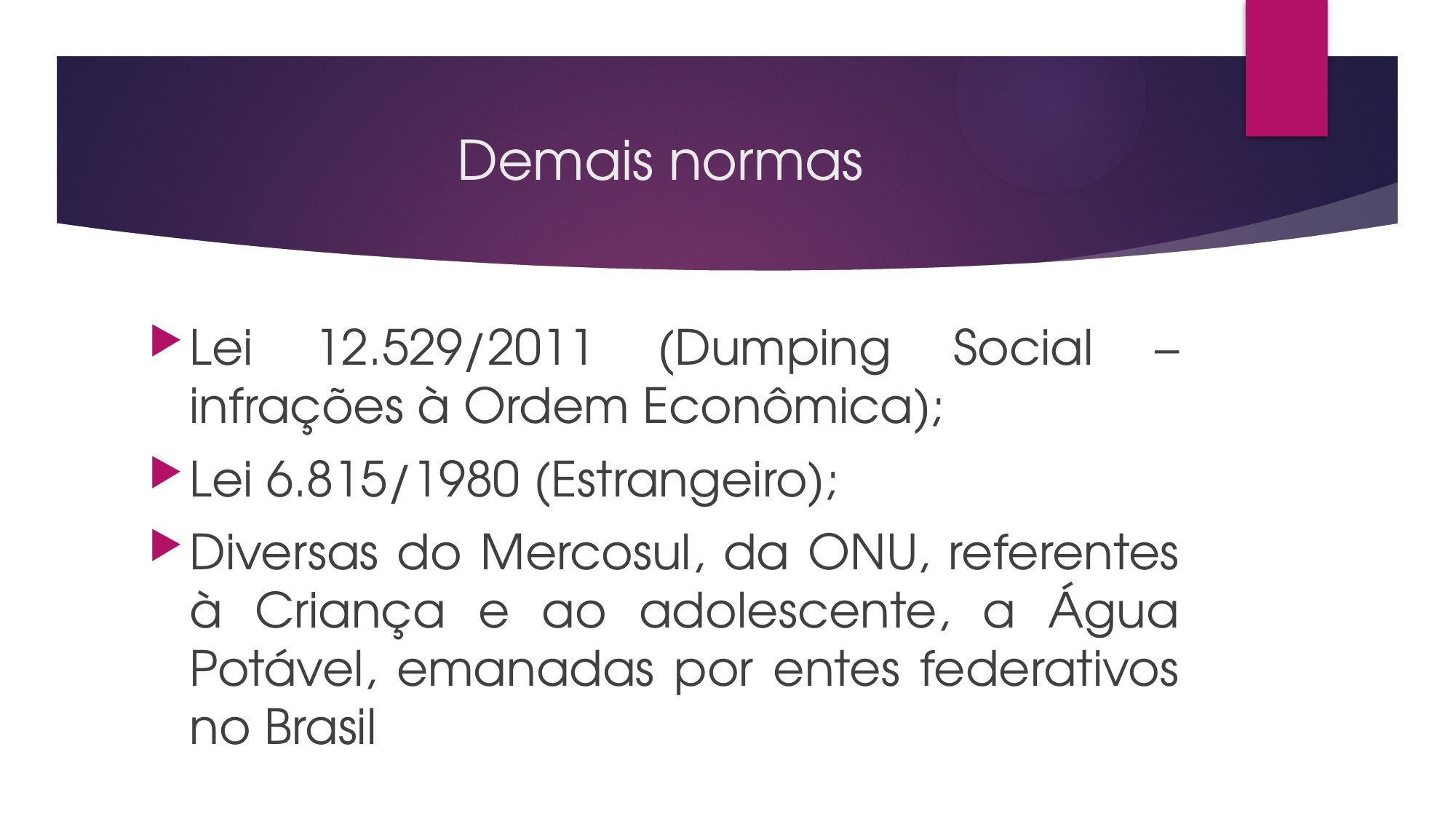

# Demais normas
Lei 12.529/2011 (Dumping Social – infrações à Ordem Econômica);
Lei 6.815/1980 (Estrangeiro);
Diversas do Mercosul, da ONU, referentes à Criança e ao adolescente, a Água Potável, emanadas por entes federativos no Brasil